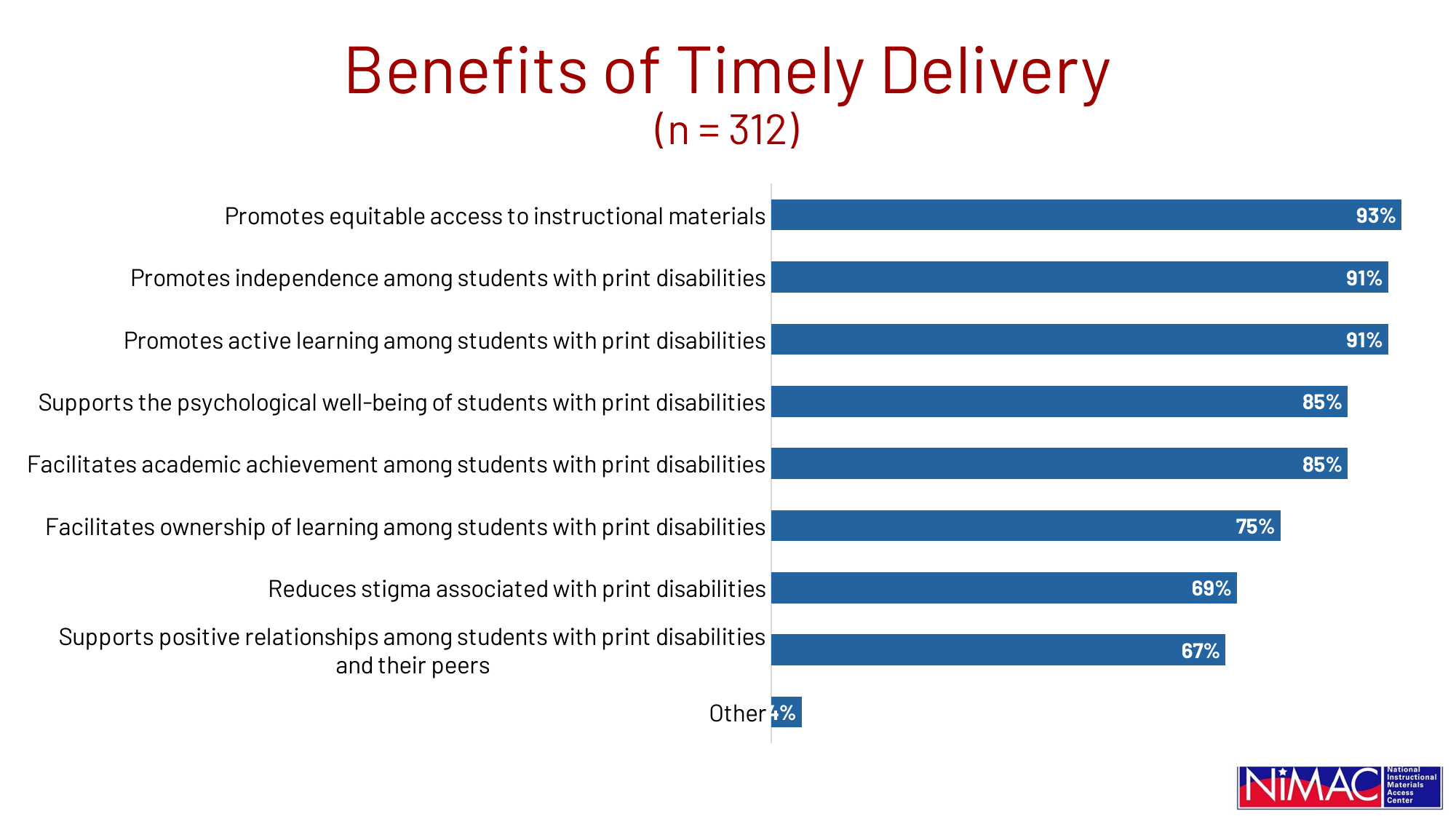

# Benefits of Timely Delivery (n = 312)

### Chart

| Category | Series 1 |
|---|---|
| Other | 0.0447 |
| Supports positive relationships among students with print disabilities and their peers | 0.67 |
| Reduces stigma associated with print disabilities | 0.6869 |
| Facilitates ownership of learning among students with print disabilities | 0.7508 |
| Facilitates academic achievement among students with print disabilities | 0.85 |
| Supports the psychological well-being of students with print disabilities | 0.85 |
| Promotes active learning among students with print disabilities | 0.91 |
| Promotes independence among students with print disabilities | 0.91 |
| Promotes equitable access to instructional materials | 0.9297 |